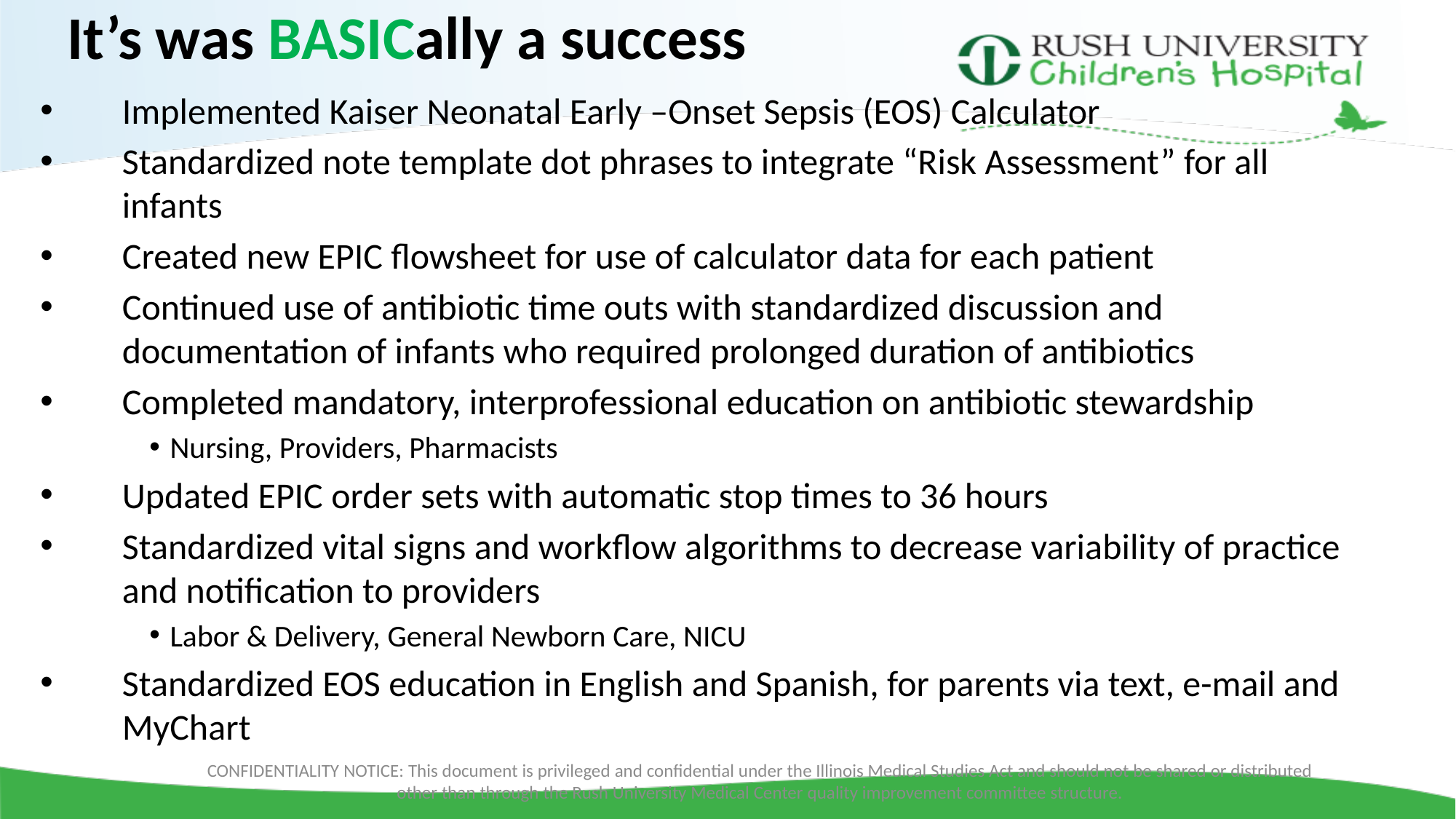

# It’s was BASICally a success
Implemented Kaiser Neonatal Early –Onset Sepsis (EOS) Calculator
Standardized note template dot phrases to integrate “Risk Assessment” for all infants
Created new EPIC flowsheet for use of calculator data for each patient
Continued use of antibiotic time outs with standardized discussion and documentation of infants who required prolonged duration of antibiotics
Completed mandatory, interprofessional education on antibiotic stewardship
Nursing, Providers, Pharmacists
Updated EPIC order sets with automatic stop times to 36 hours
Standardized vital signs and workflow algorithms to decrease variability of practice and notification to providers
Labor & Delivery, General Newborn Care, NICU
Standardized EOS education in English and Spanish, for parents via text, e-mail and MyChart
CONFIDENTIALITY NOTICE: This document is privileged and confidential under the Illinois Medical Studies Act and should not be shared or distributed other than through the Rush University Medical Center quality improvement committee structure.